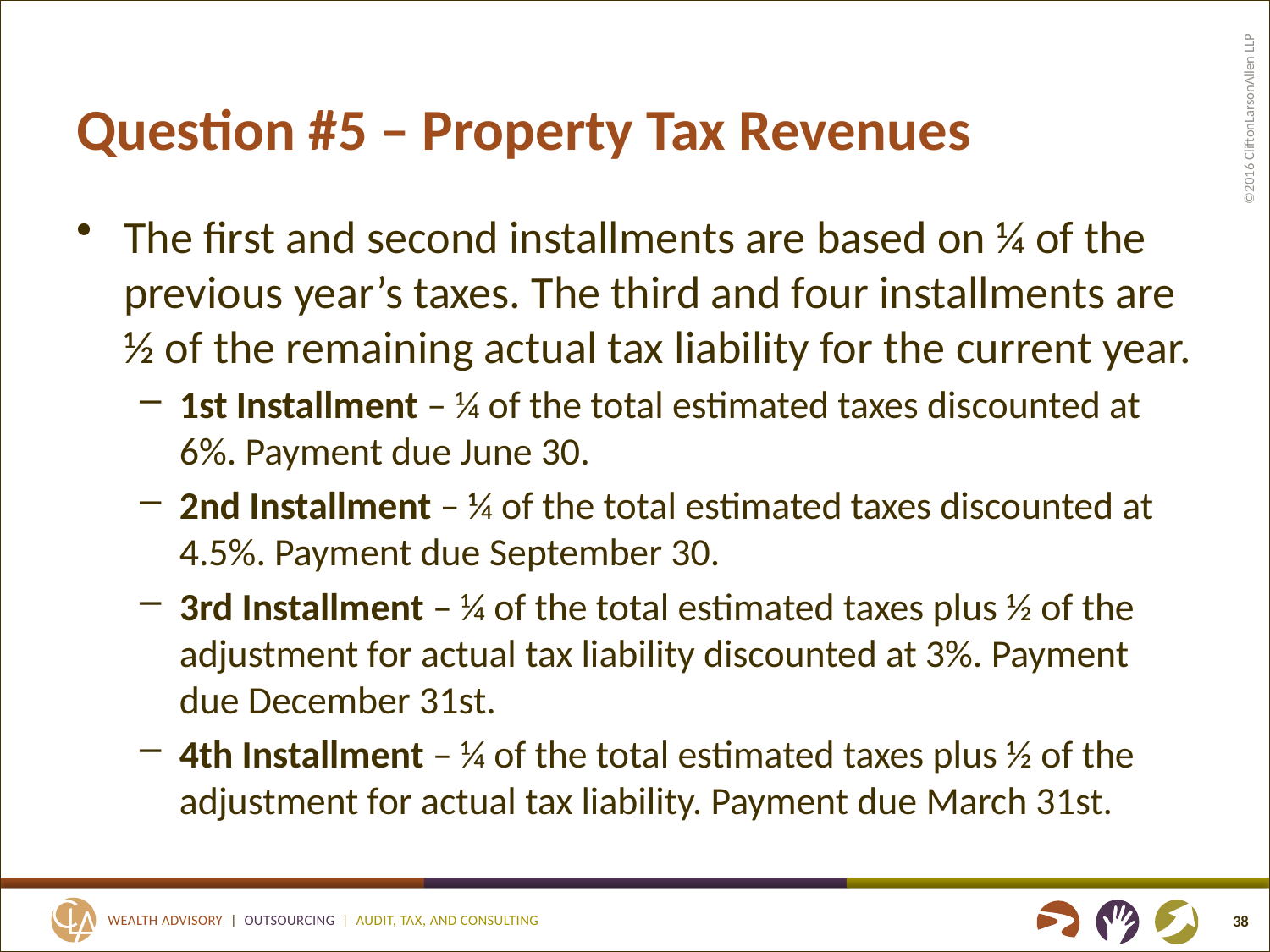

# Question #5 – Property Tax Revenues
The first and second installments are based on ¼ of the previous year’s taxes. The third and four installments are ½ of the remaining actual tax liability for the current year.
1st Installment – ¼ of the total estimated taxes discounted at 6%. Payment due June 30.
2nd Installment – ¼ of the total estimated taxes discounted at 4.5%. Payment due September 30.
3rd Installment – ¼ of the total estimated taxes plus ½ of the adjustment for actual tax liability discounted at 3%. Payment due December 31st.
4th Installment – ¼ of the total estimated taxes plus ½ of the adjustment for actual tax liability. Payment due March 31st.
38